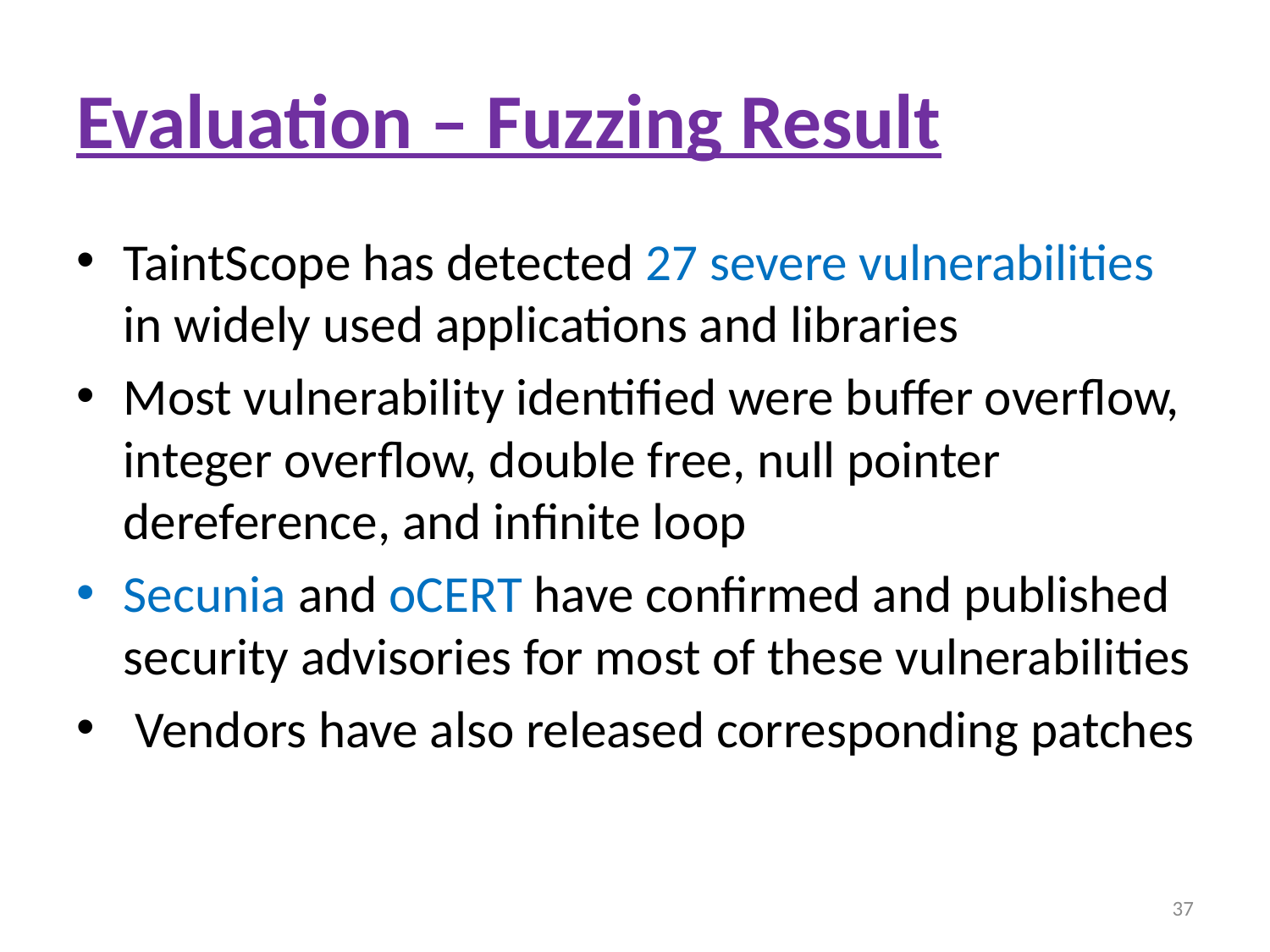

# Evaluation – Fuzzing Result
TaintScope has detected 27 severe vulnerabilities in widely used applications and libraries
Most vulnerability identified were buffer overflow, integer overflow, double free, null pointer dereference, and infinite loop
Secunia and oCERT have confirmed and published security advisories for most of these vulnerabilities
 Vendors have also released corresponding patches
37